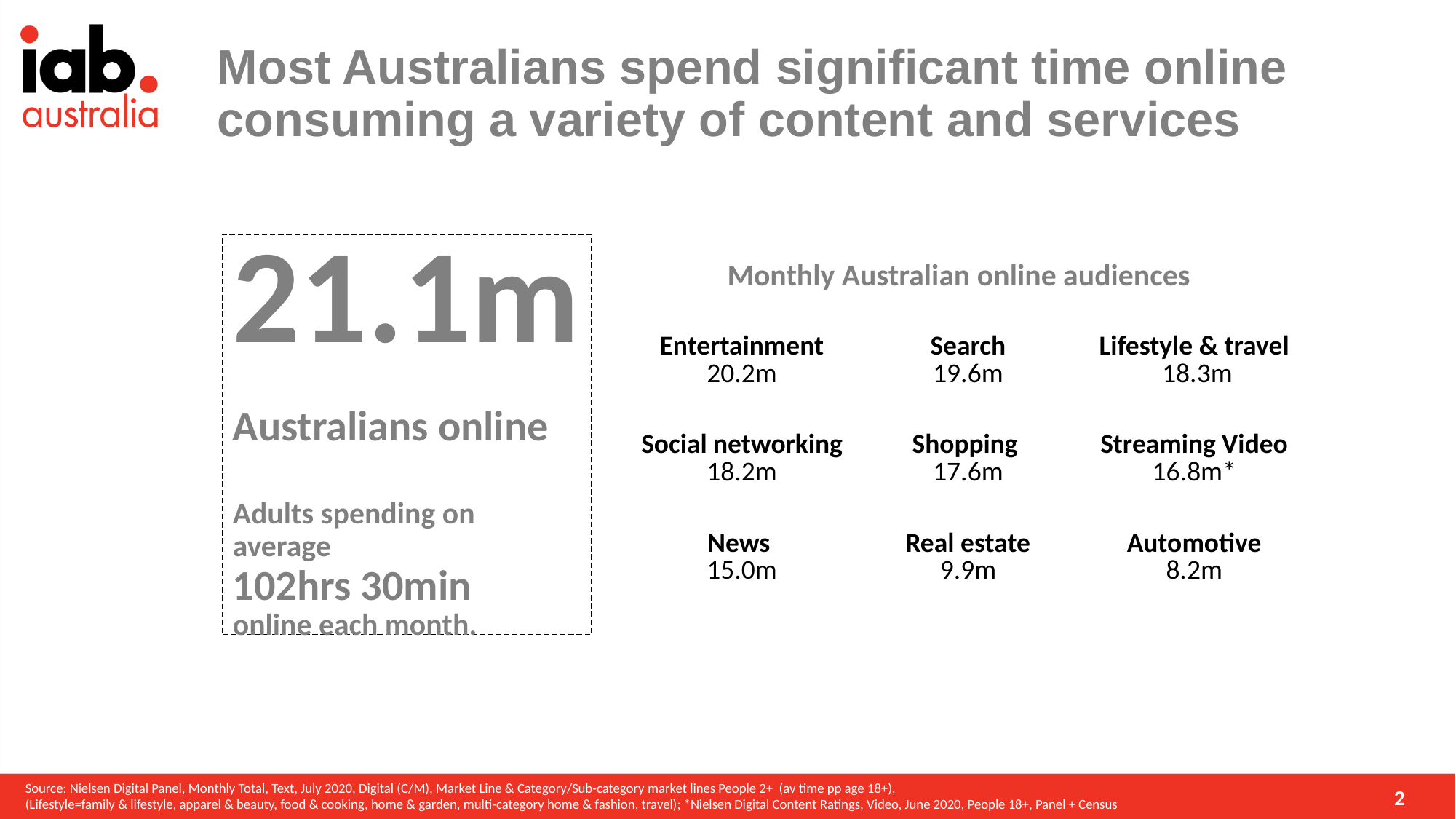

# Most Australians spend significant time online consuming a variety of content and services
21.1m
Australians online
Adults spending on average
102hrs 30min
online each month.
Monthly Australian online audiences
| Entertainment 20.2m | Search 19.6m | Lifestyle & travel 18.3m |
| --- | --- | --- |
| Social networking 18.2m | Shopping 17.6m | Streaming Video 16.8m\* |
| News 15.0m | Real estate 9.9m | Automotive 8.2m |
Source: Nielsen Digital Panel, Monthly Total, Text, July 2020, Digital (C/M), Market Line & Category/Sub-category market lines People 2+  (av time pp age 18+),
(Lifestyle=family & lifestyle, apparel & beauty, food & cooking, home & garden, multi-category home & fashion, travel); *Nielsen Digital Content Ratings, Video, June 2020, People 18+, Panel + Census
2